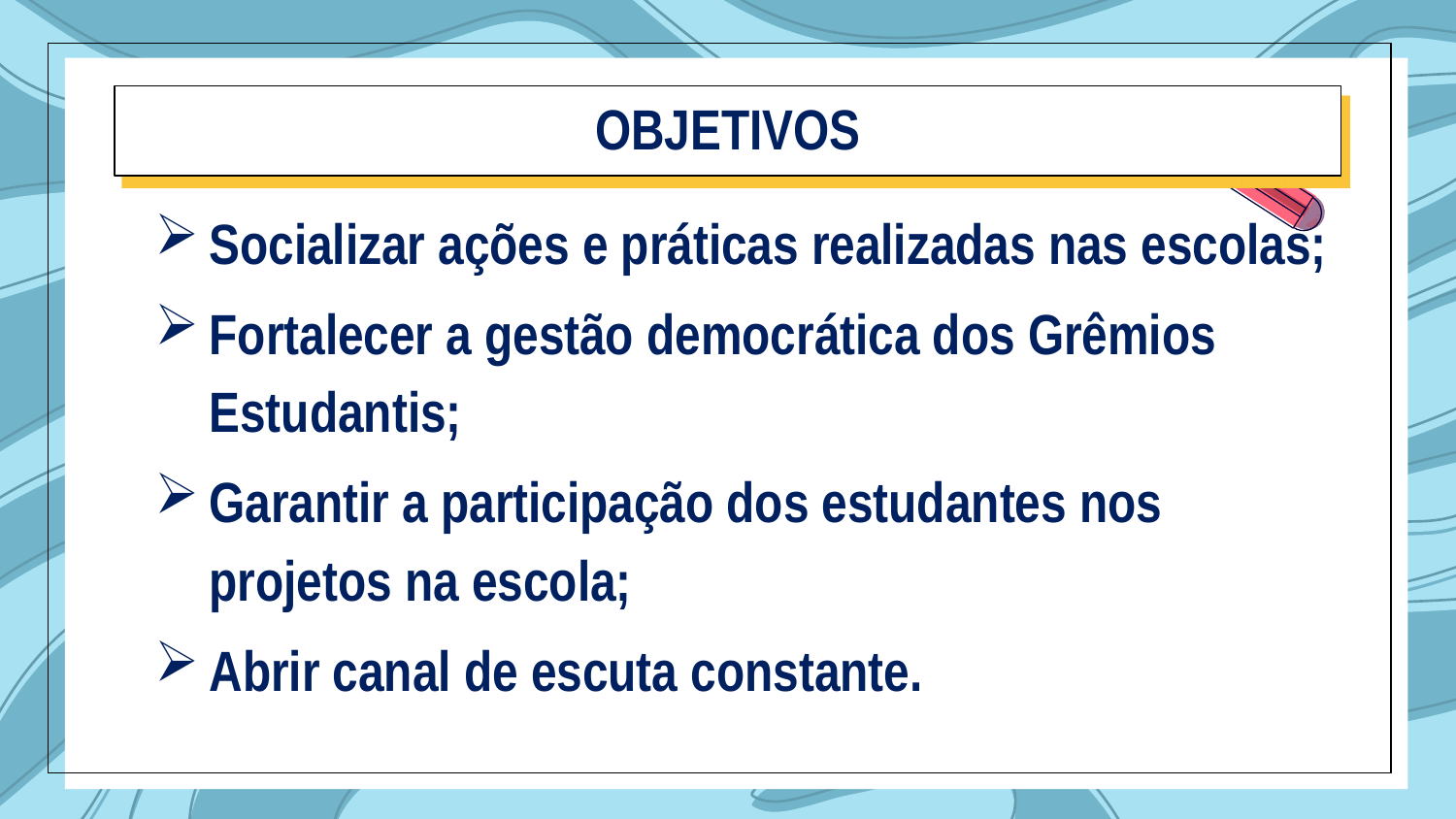

# OBJETIVOS

Socializar ações e práticas realizadas nas escolas;
Fortalecer a gestão democrática dos Grêmios Estudantis;
Garantir a participação dos estudantes nos projetos na escola;
Abrir canal de escuta constante.